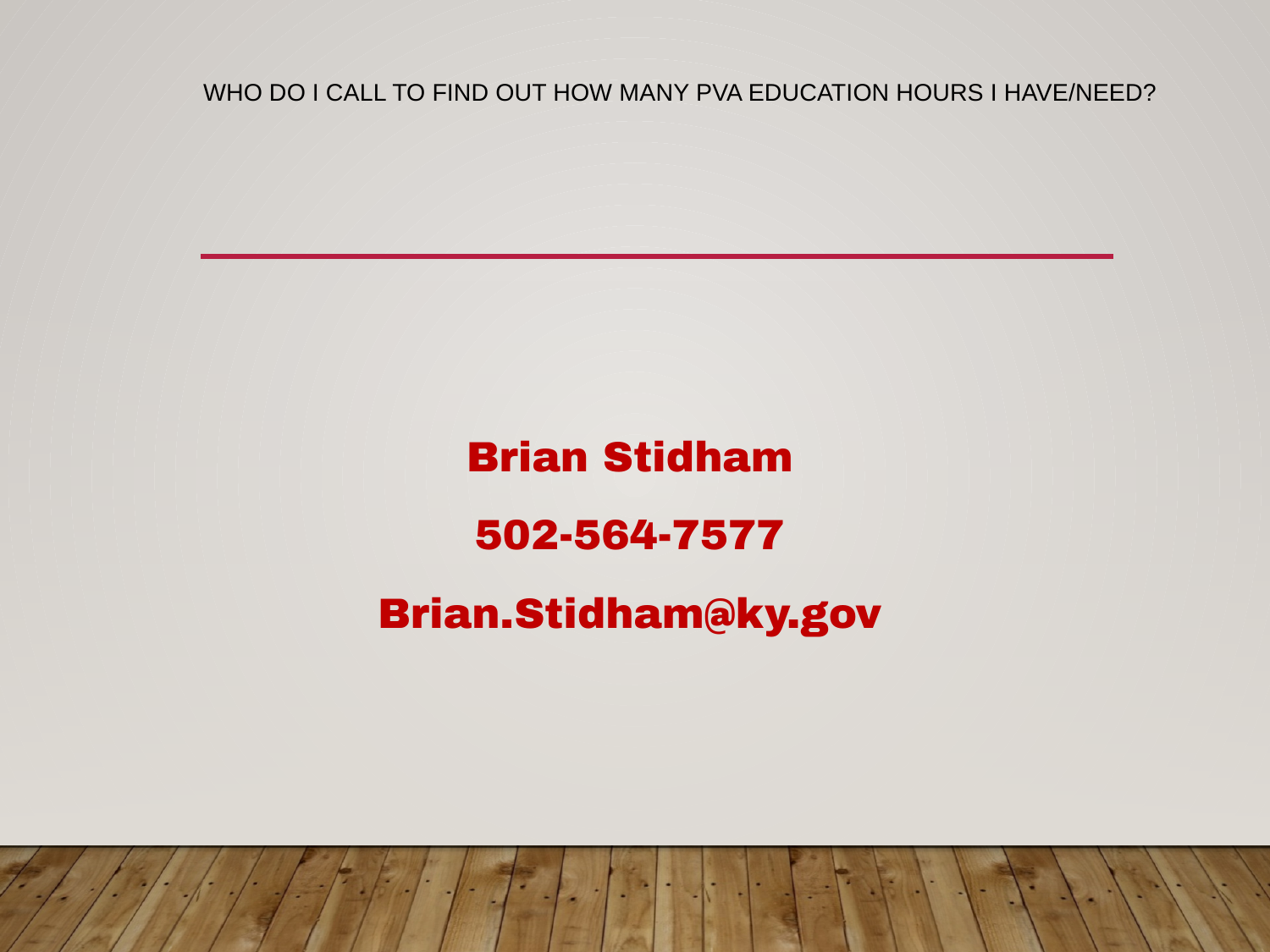

# Who do I call to find out how many PVA education hours I have/need?
Brian Stidham
502-564-7577
Brian.Stidham@ky.gov